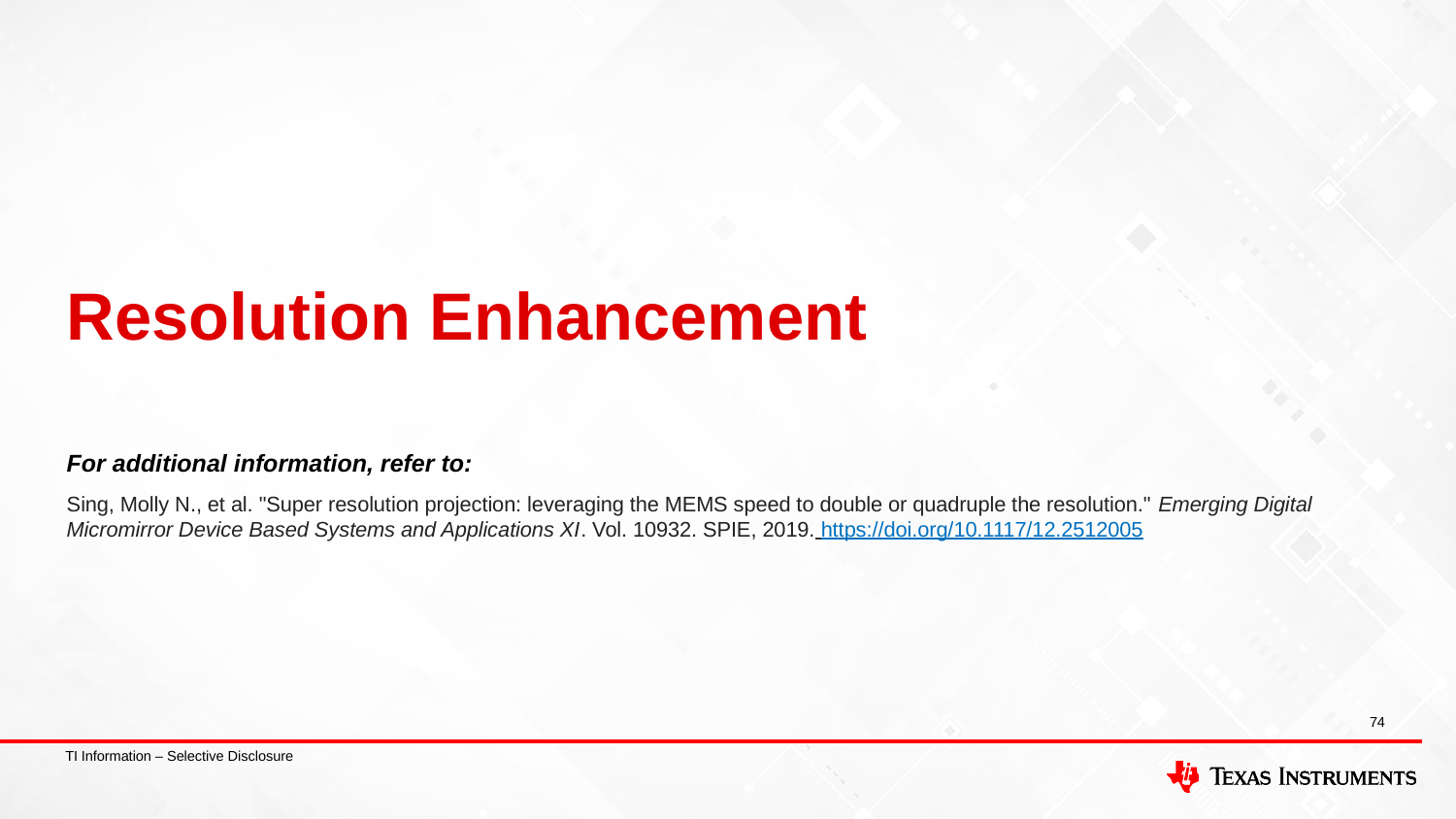

# Resolution Enhancement
For additional information, refer to:
Sing, Molly N., et al. "Super resolution projection: leveraging the MEMS speed to double or quadruple the resolution." Emerging Digital Micromirror Device Based Systems and Applications XI. Vol. 10932. SPIE, 2019. https://doi.org/10.1117/12.2512005
74